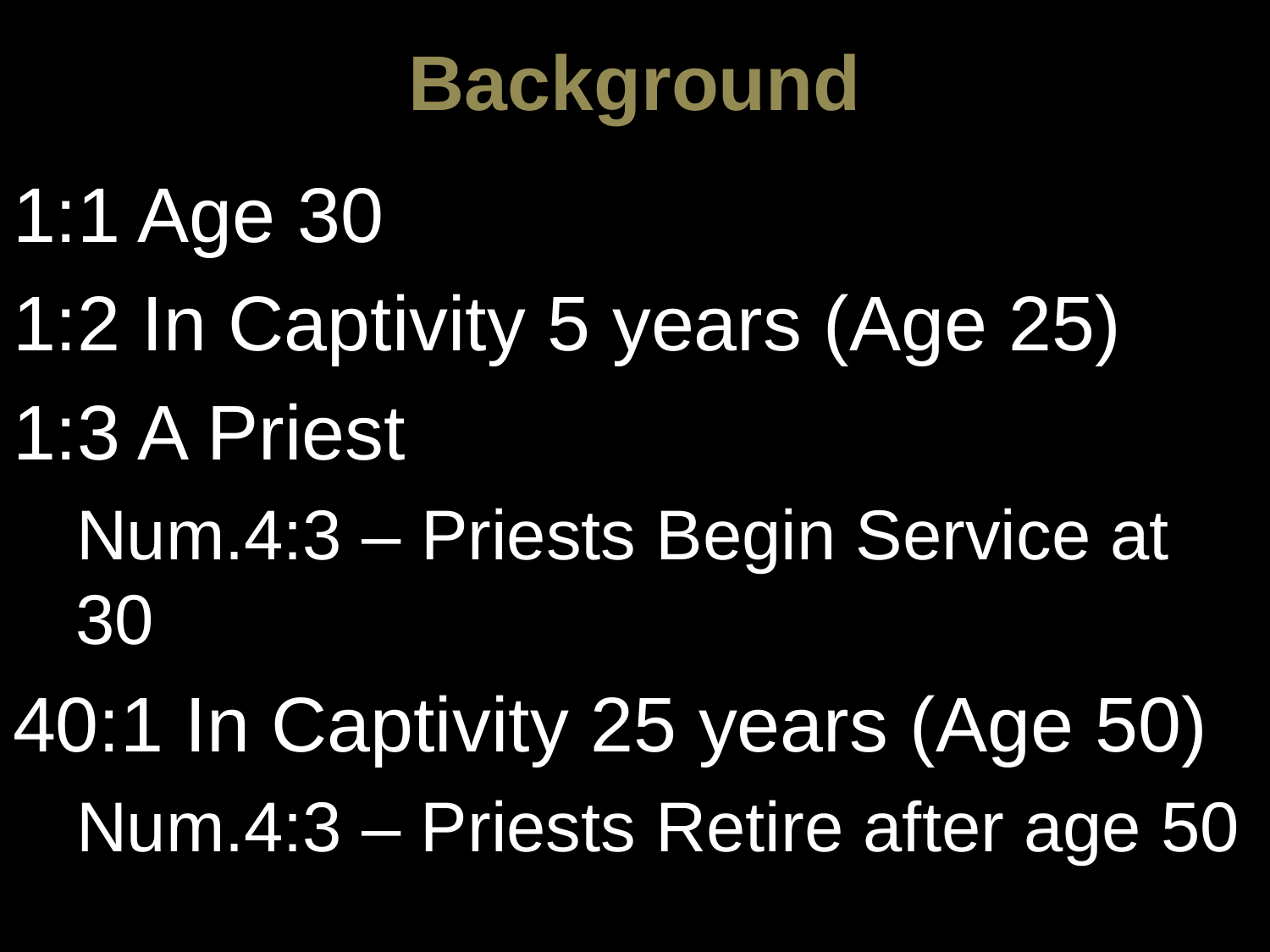

# Background
1:1 Age 30
1:2 In Captivity 5 years (Age 25)
1:3 A Priest
Num.4:3 – Priests Begin Service at 30
40:1 In Captivity 25 years (Age 50)
Num.4:3 – Priests Retire after age 50